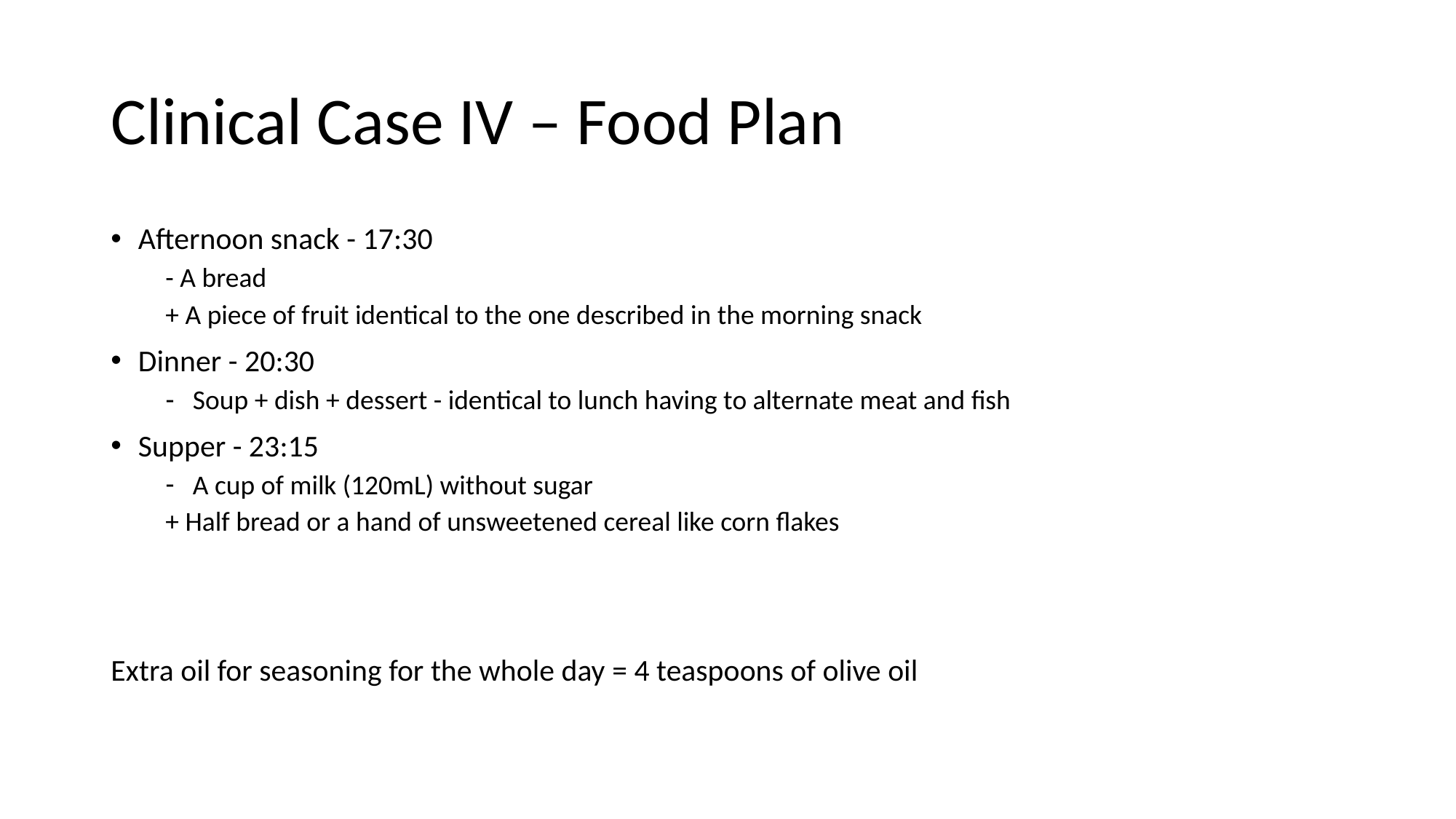

# Clinical Case IV – Food Plan
Afternoon snack - 17:30
- A bread
+ A piece of fruit identical to the one described in the morning snack
Dinner - 20:30
Soup + dish + dessert - identical to lunch having to alternate meat and fish
Supper - 23:15
A cup of milk (120mL) without sugar
+ Half bread or a hand of unsweetened cereal like corn flakes

Extra oil for seasoning for the whole day = 4 teaspoons of olive oil